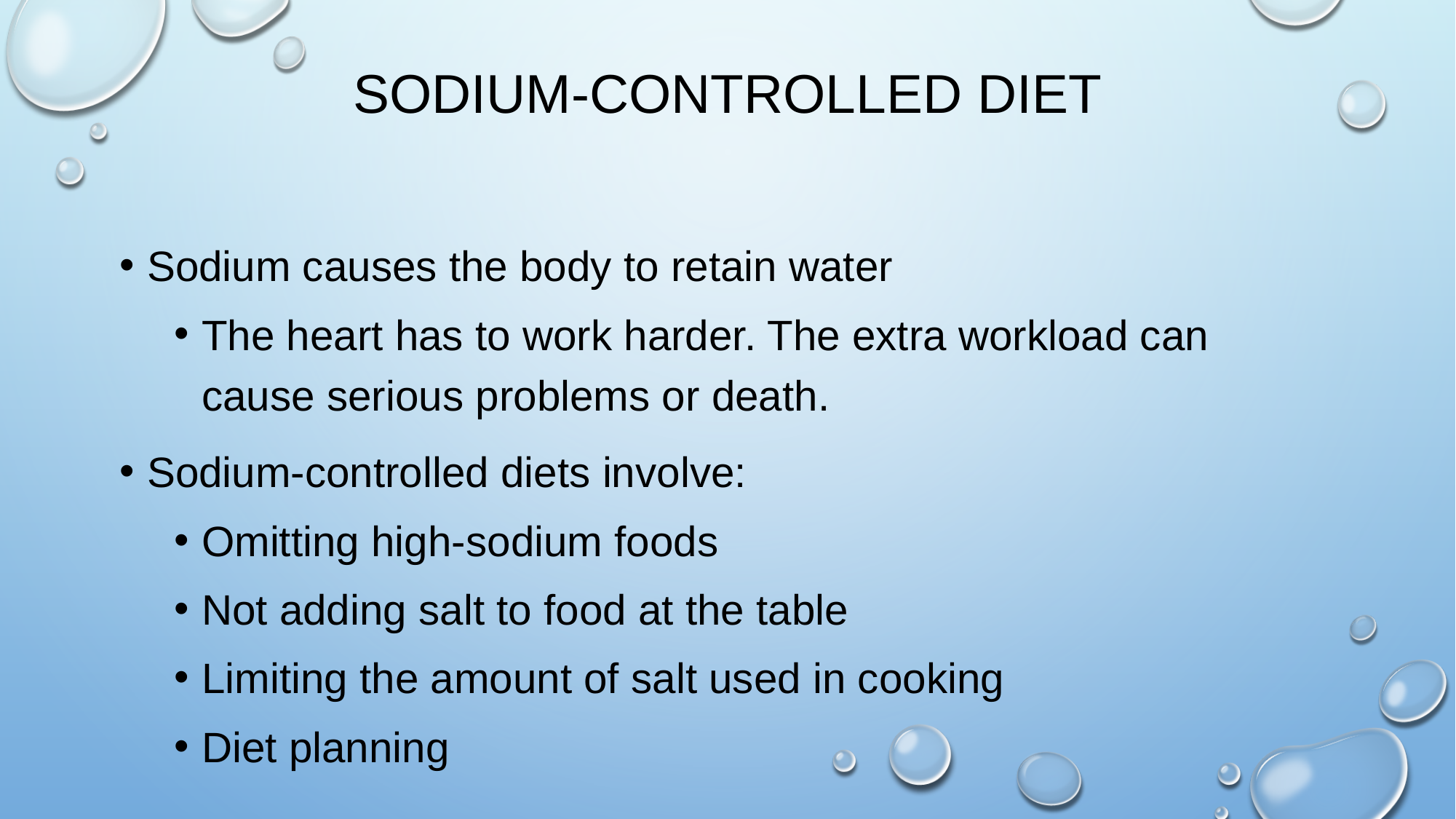

# Sodium-controlled diet
Sodium causes the body to retain water
The heart has to work harder. The extra workload can cause serious problems or death.
Sodium-controlled diets involve:
Omitting high-sodium foods
Not adding salt to food at the table
Limiting the amount of salt used in cooking
Diet planning